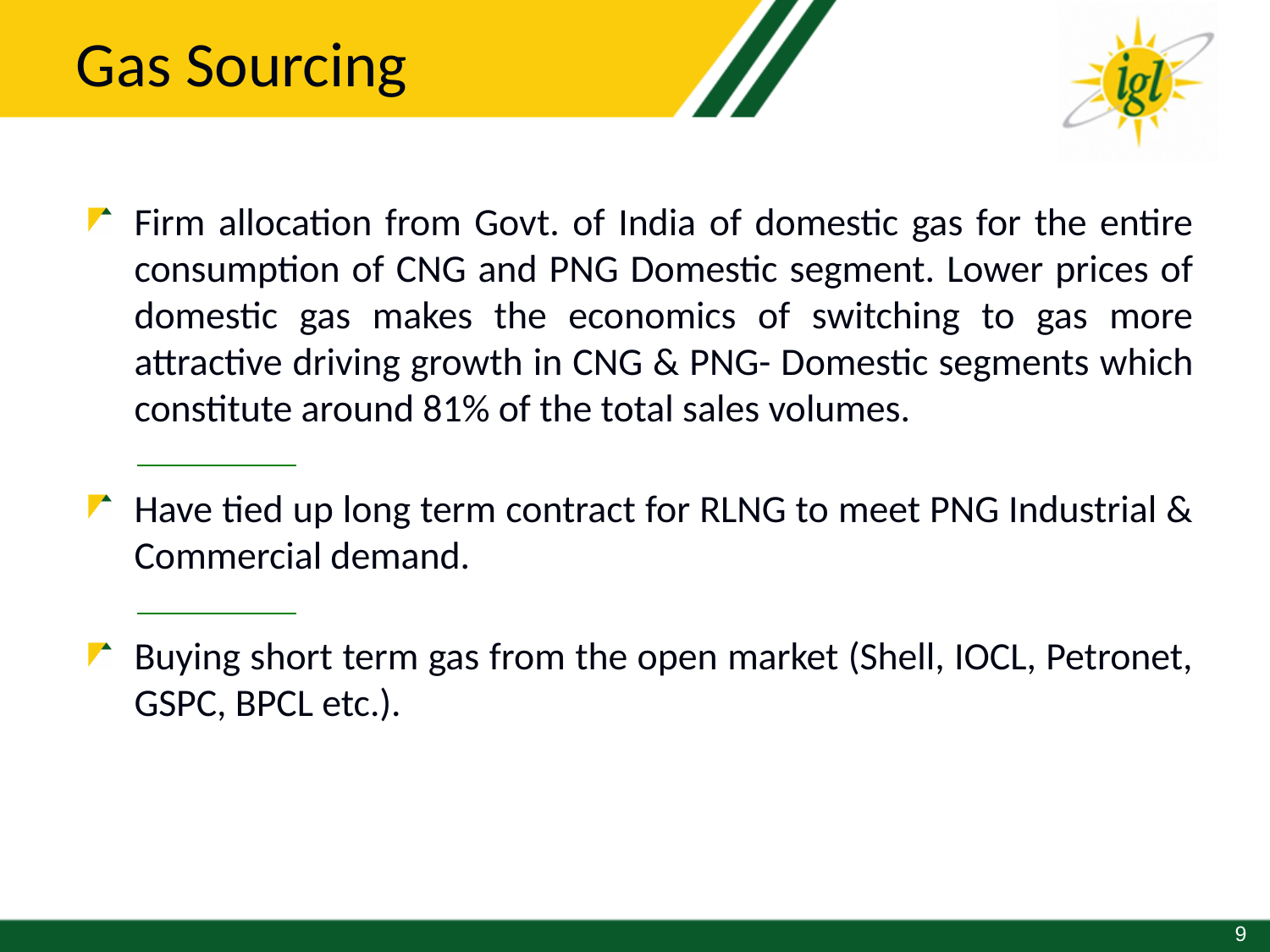

Gas Sourcing
Firm allocation from Govt. of India of domestic gas for the entire consumption of CNG and PNG Domestic segment. Lower prices of domestic gas makes the economics of switching to gas more attractive driving growth in CNG & PNG- Domestic segments which constitute around 81% of the total sales volumes.

Have tied up long term contract for RLNG to meet PNG Industrial & Commercial demand.

Buying short term gas from the open market (Shell, IOCL, Petronet, GSPC, BPCL etc.).
9